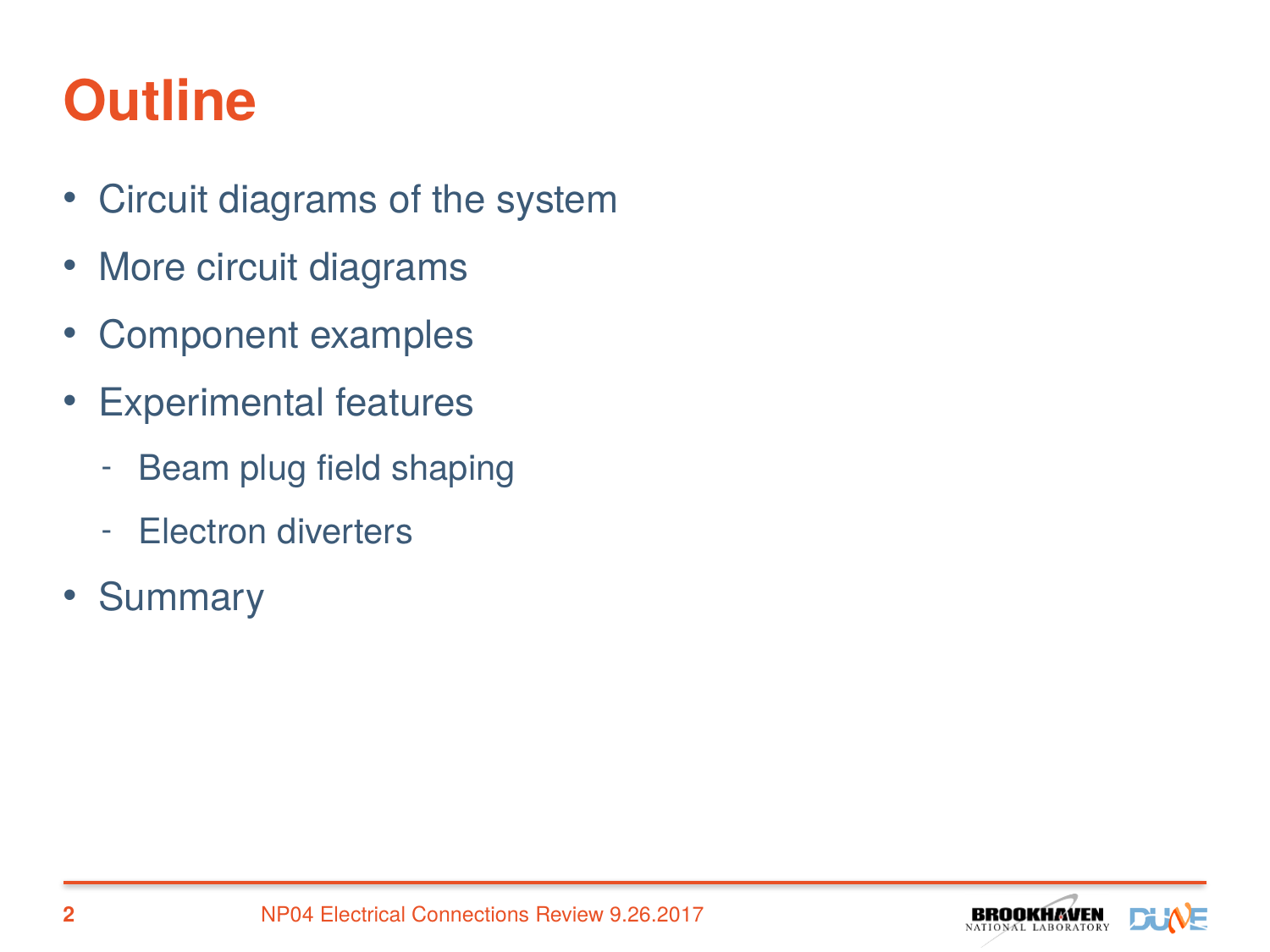

# Outline
Circuit diagrams of the system
More circuit diagrams
Component examples
Experimental features
Beam plug field shaping
Electron diverters
Summary
2
NP04 Electrical Connections Review 9.26.2017